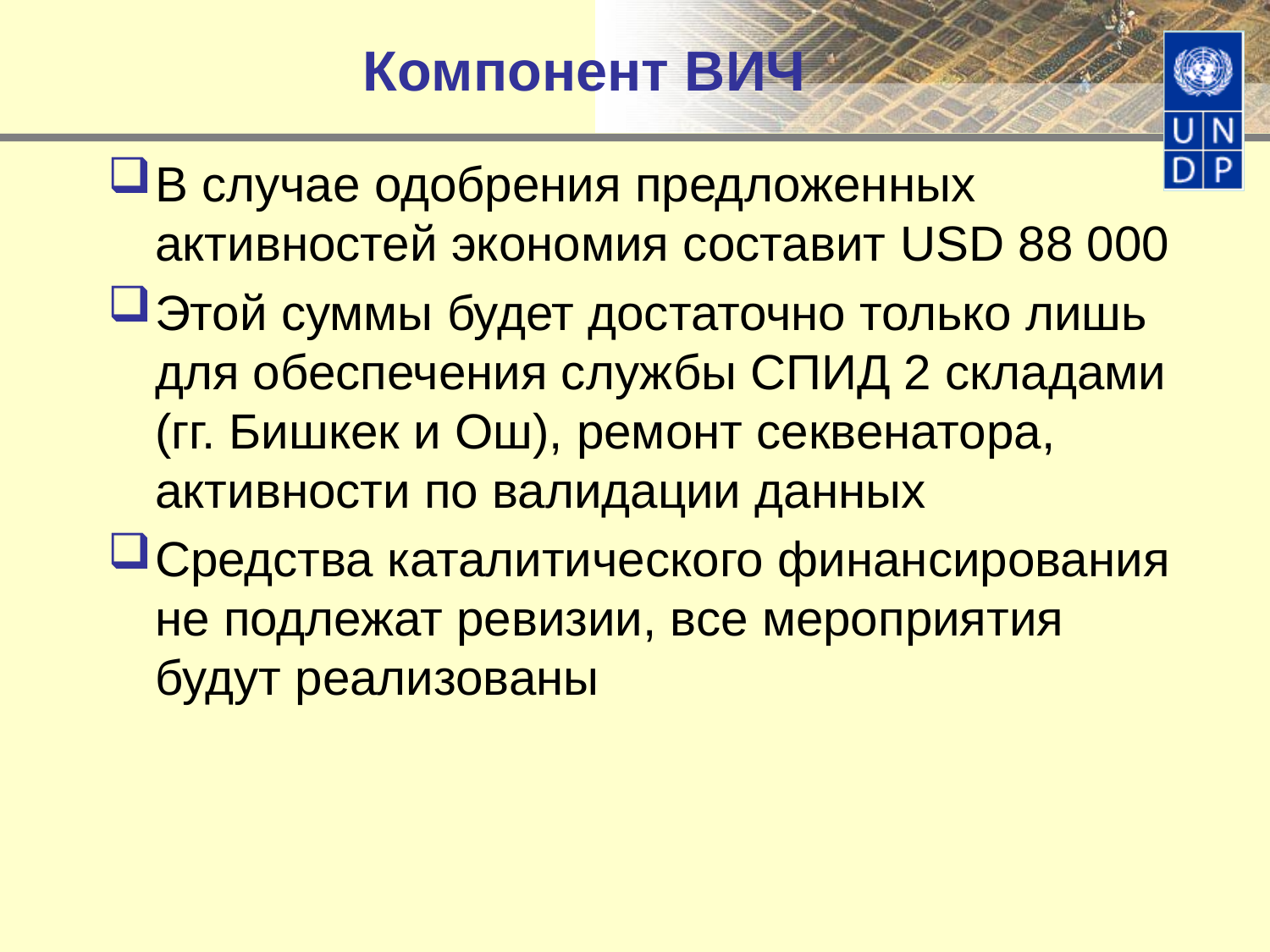

# Компонент ВИЧ
В случае одобрения предложенных активностей экономия составит USD 88 000
Этой суммы будет достаточно только лишь для обеспечения службы СПИД 2 складами (гг. Бишкек и Ош), ремонт секвенатора, активности по валидации данных
Средства каталитического финансирования не подлежат ревизии, все мероприятия будут реализованы